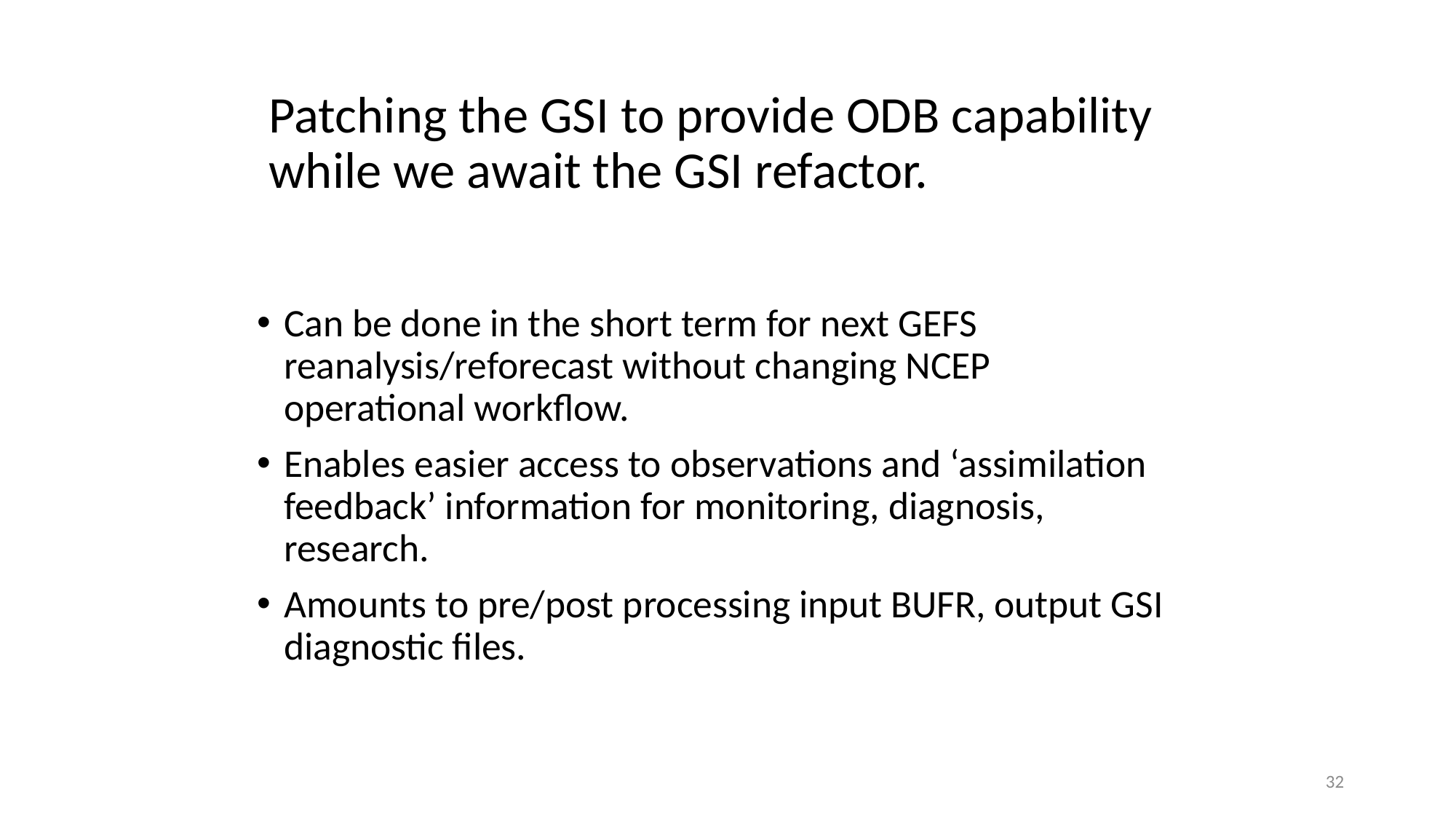

# Patching the GSI to provide ODB capability while we await the GSI refactor.
Can be done in the short term for next GEFS reanalysis/reforecast without changing NCEP operational workflow.
Enables easier access to observations and ‘assimilation feedback’ information for monitoring, diagnosis, research.
Amounts to pre/post processing input BUFR, output GSI diagnostic files.
32